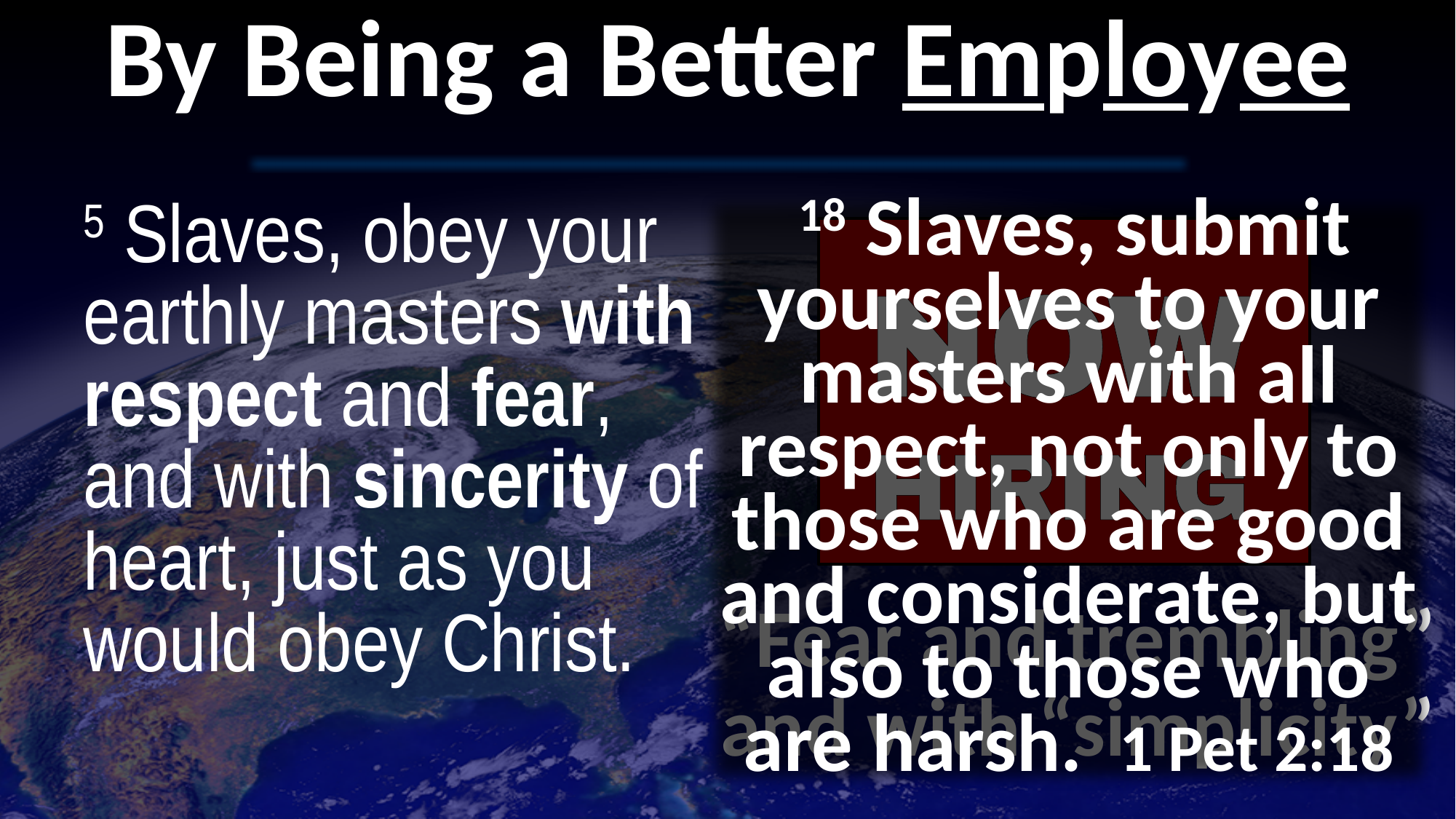

# By Being a Better Employee

 18 Slaves, submit yourselves to your masters with all respect, not only to those who are good and considerate, but also to those who are harsh.  1 Pet 2:18
5 Slaves, obey your earthly masters with respect and fear, and with sincerity of heart, just as you would obey Christ.

NOW
HIRING
“Fear and trembling” and with “simplicity”